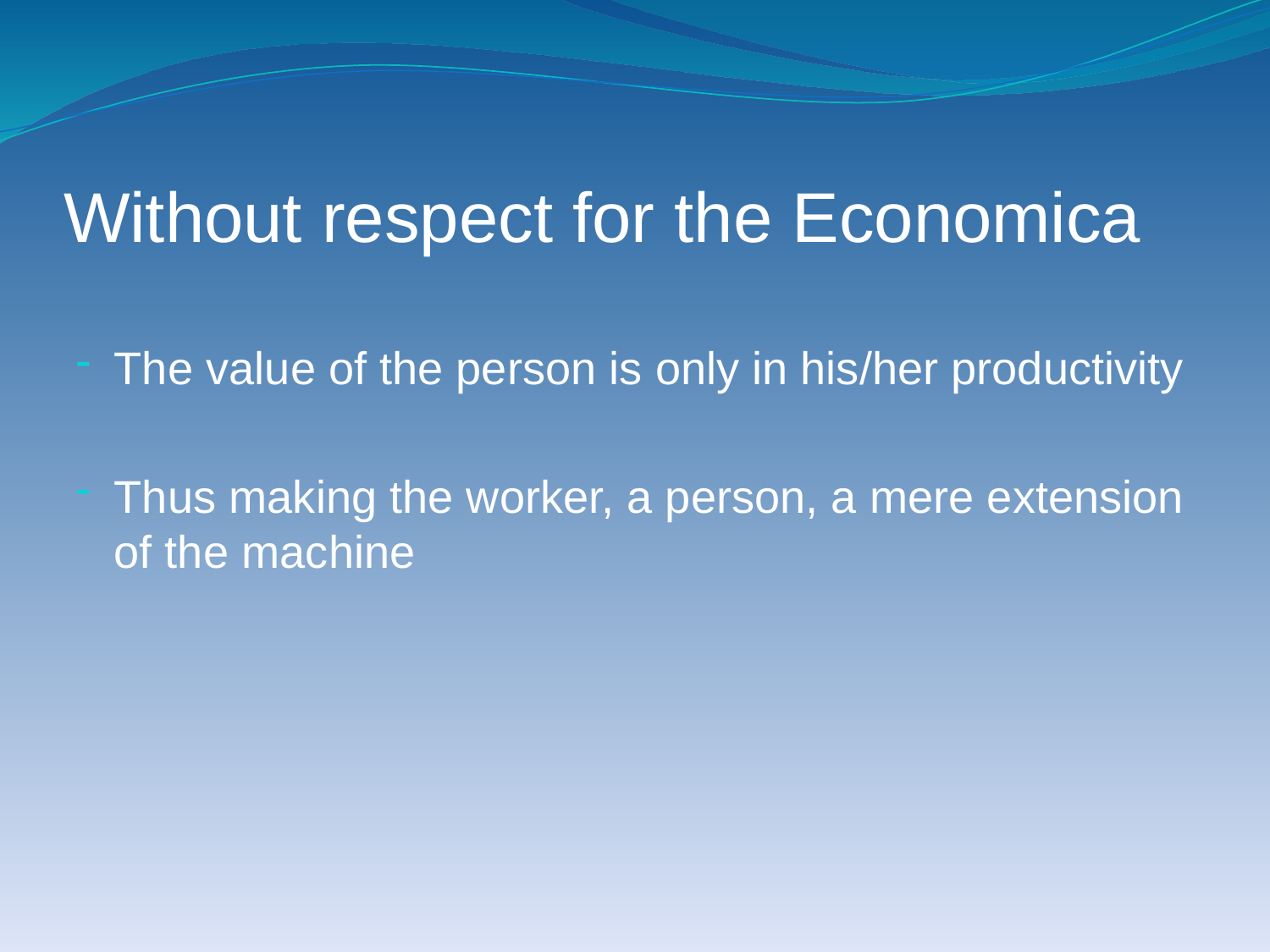

# Without respect for the Economica

The value of the person is only in his/her productivity

Thus making the worker, a person, a mere extension of the machine